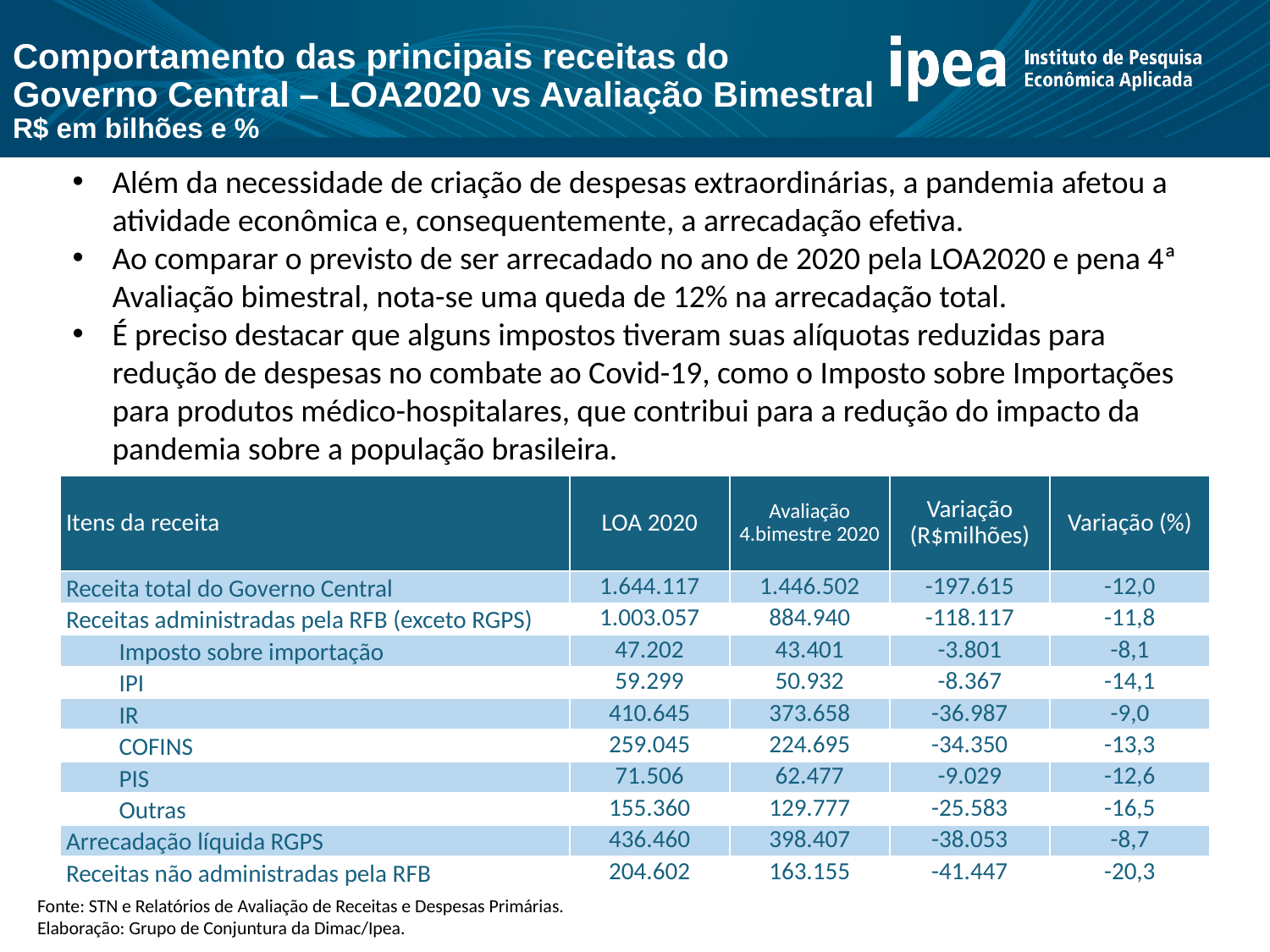

Comportamento das principais receitas do Governo Central – LOA2020 vs Avaliação Bimestral
R$ em bilhões e %
Além da necessidade de criação de despesas extraordinárias, a pandemia afetou a atividade econômica e, consequentemente, a arrecadação efetiva.
Ao comparar o previsto de ser arrecadado no ano de 2020 pela LOA2020 e pena 4ª Avaliação bimestral, nota-se uma queda de 12% na arrecadação total.
É preciso destacar que alguns impostos tiveram suas alíquotas reduzidas para redução de despesas no combate ao Covid-19, como o Imposto sobre Importações para produtos médico-hospitalares, que contribui para a redução do impacto da pandemia sobre a população brasileira.
| Itens da receita | LOA 2020 | Avaliação 4.bimestre 2020 | Variação (R$milhões) | Variação (%) |
| --- | --- | --- | --- | --- |
| Receita total do Governo Central | 1.644.117 | 1.446.502 | -197.615 | -12,0 |
| Receitas administradas pela RFB (exceto RGPS) | 1.003.057 | 884.940 | -118.117 | -11,8 |
| Imposto sobre importação | 47.202 | 43.401 | -3.801 | -8,1 |
| IPI | 59.299 | 50.932 | -8.367 | -14,1 |
| IR | 410.645 | 373.658 | -36.987 | -9,0 |
| COFINS | 259.045 | 224.695 | -34.350 | -13,3 |
| PIS | 71.506 | 62.477 | -9.029 | -12,6 |
| Outras | 155.360 | 129.777 | -25.583 | -16,5 |
| Arrecadação líquida RGPS | 436.460 | 398.407 | -38.053 | -8,7 |
| Receitas não administradas pela RFB | 204.602 | 163.155 | -41.447 | -20,3 |
Fonte: STN e Relatórios de Avaliação de Receitas e Despesas Primárias.
Elaboração: Grupo de Conjuntura da Dimac/Ipea.